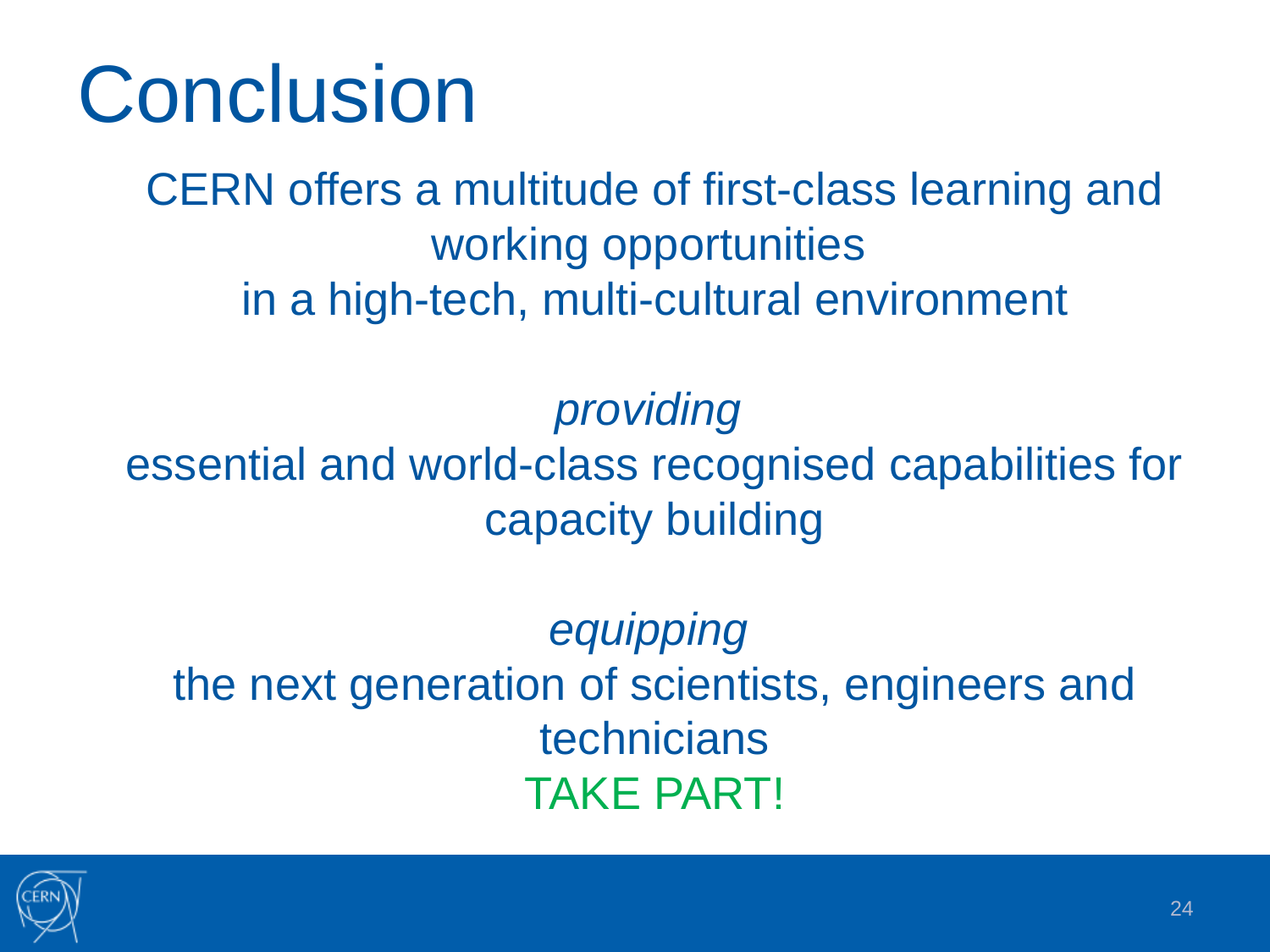

Conclusion
CERN offers a multitude of first-class learning and working opportunities
in a high-tech, multi-cultural environment

providing
essential and world-class recognised capabilities for capacity building

equipping
the next generation of scientists, engineers and technicians
TAKE PART!

24